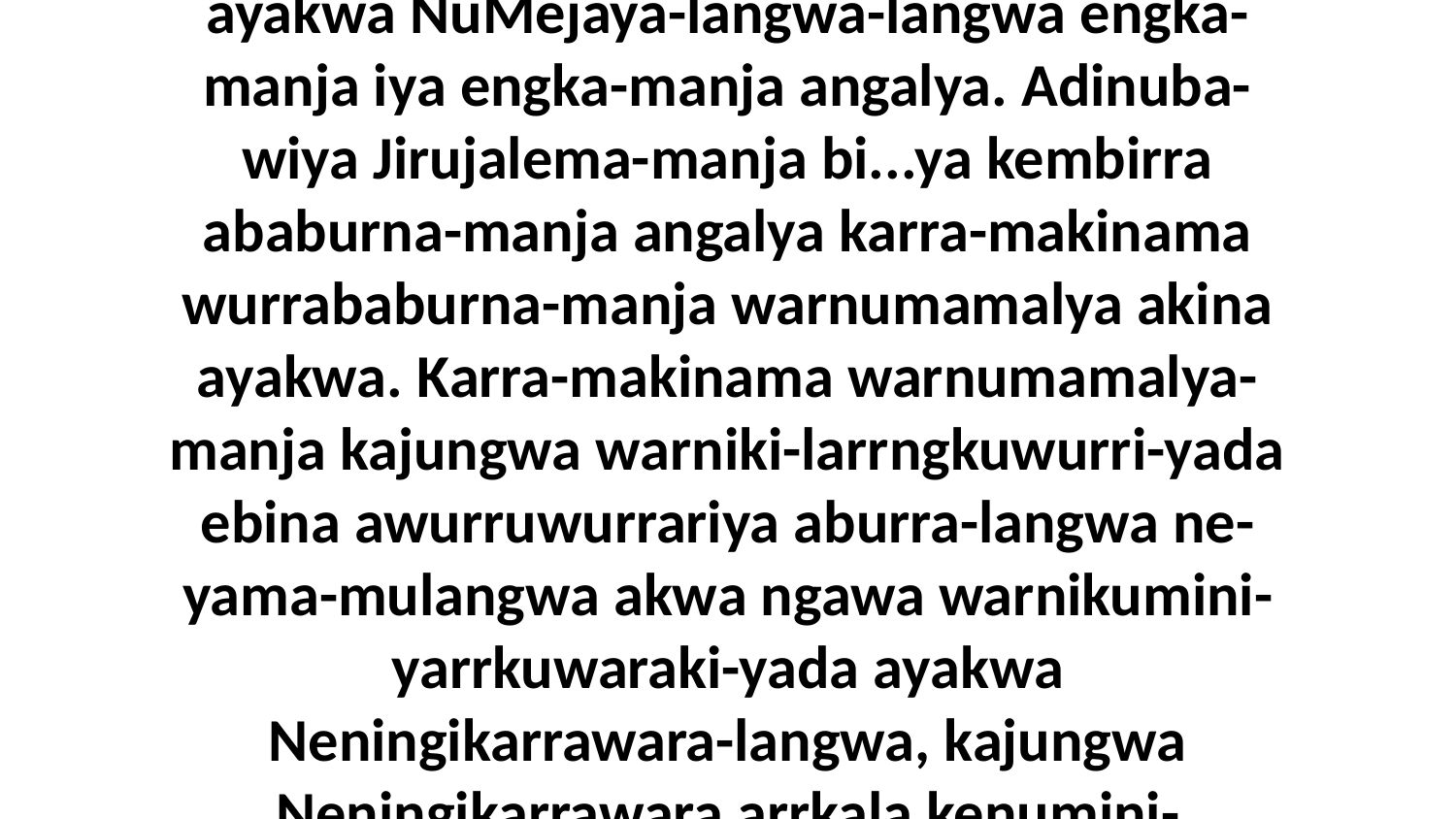

47 Aburraja Neningikarrawara-langwa warnumamalya karra-makinama wurrukwala-manja warnumamalya akina ayakwa NuMejaya-langwa-langwa engka-manja iya engka-manja angalya. Adinuba-wiya Jirujalema-manja bi...ya kembirra ababurna-manja angalya karra-makinama wurrababurna-manja warnumamalya akina ayakwa. Karra-makinama warnumamalya-manja kajungwa warniki-larrngkuwurri-yada ebina awurruwurrariya aburra-langwa ne-yama-mulangwa akwa ngawa warnikumini-yarrkuwaraki-yada ayakwa Neningikarrawara-langwa, kajungwa Neningikarrawara arrkala kenumini-yakuwabijini-yada ebina nakina awurruwurrariya ne-yama-mulangwa wurrakina-da.